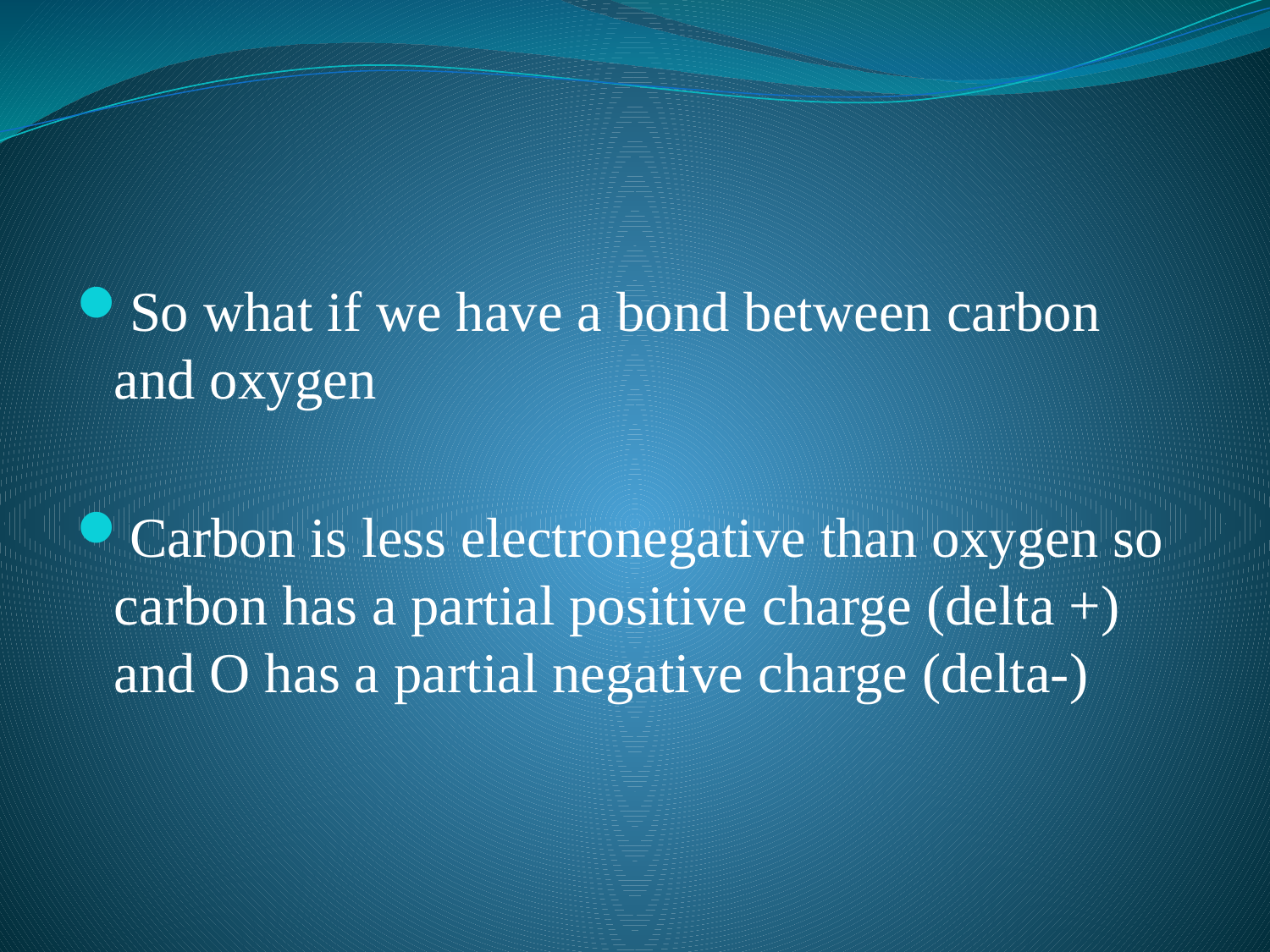

#
So what if we have a bond between carbon and oxygen

Carbon is less electronegative than oxygen so carbon has a partial positive charge (delta +) and O has a partial negative charge (delta-)